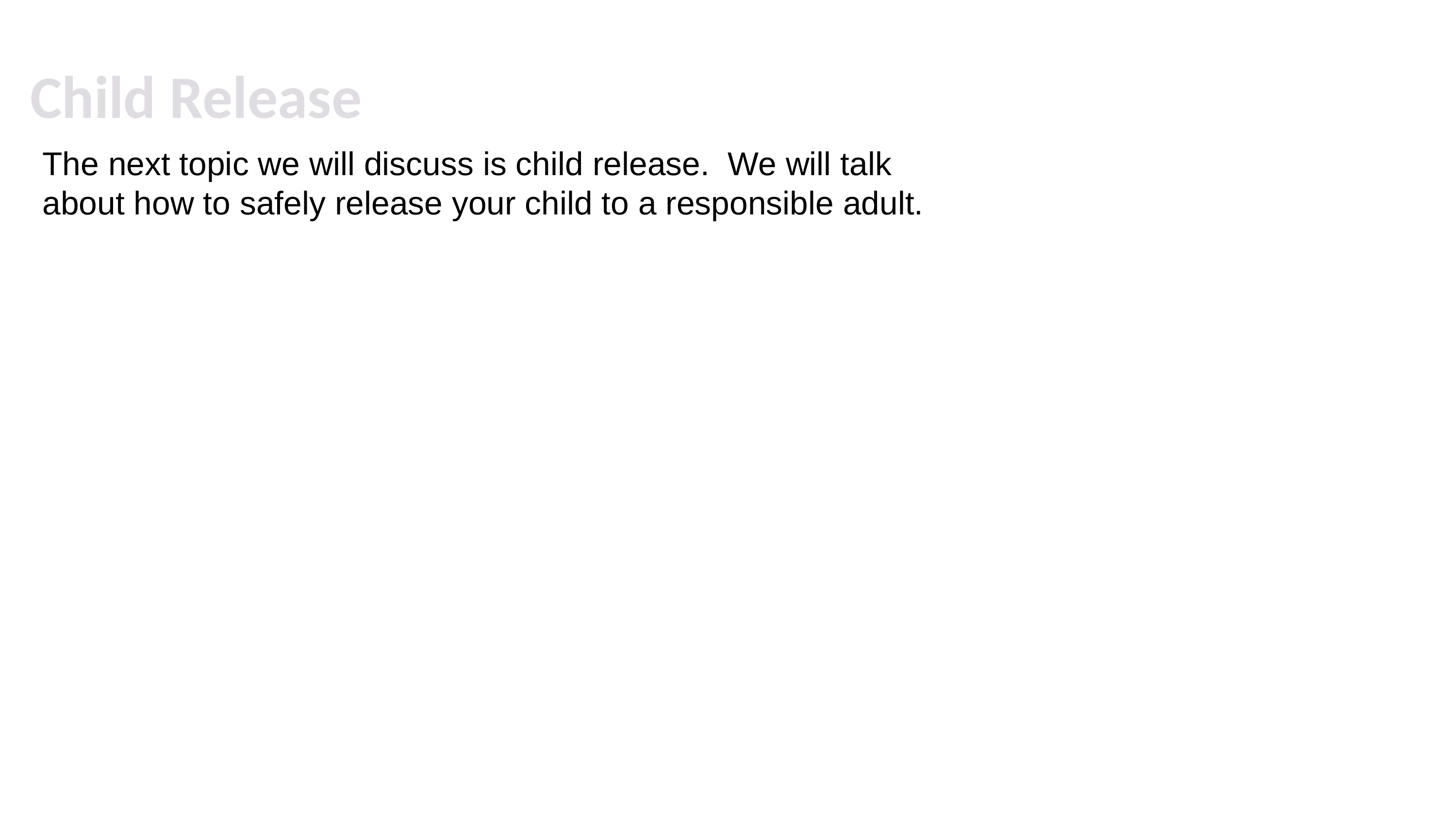

# Child Release
The next topic we will discuss is child release.  We will talk about how to safely release your child to a responsible adult.